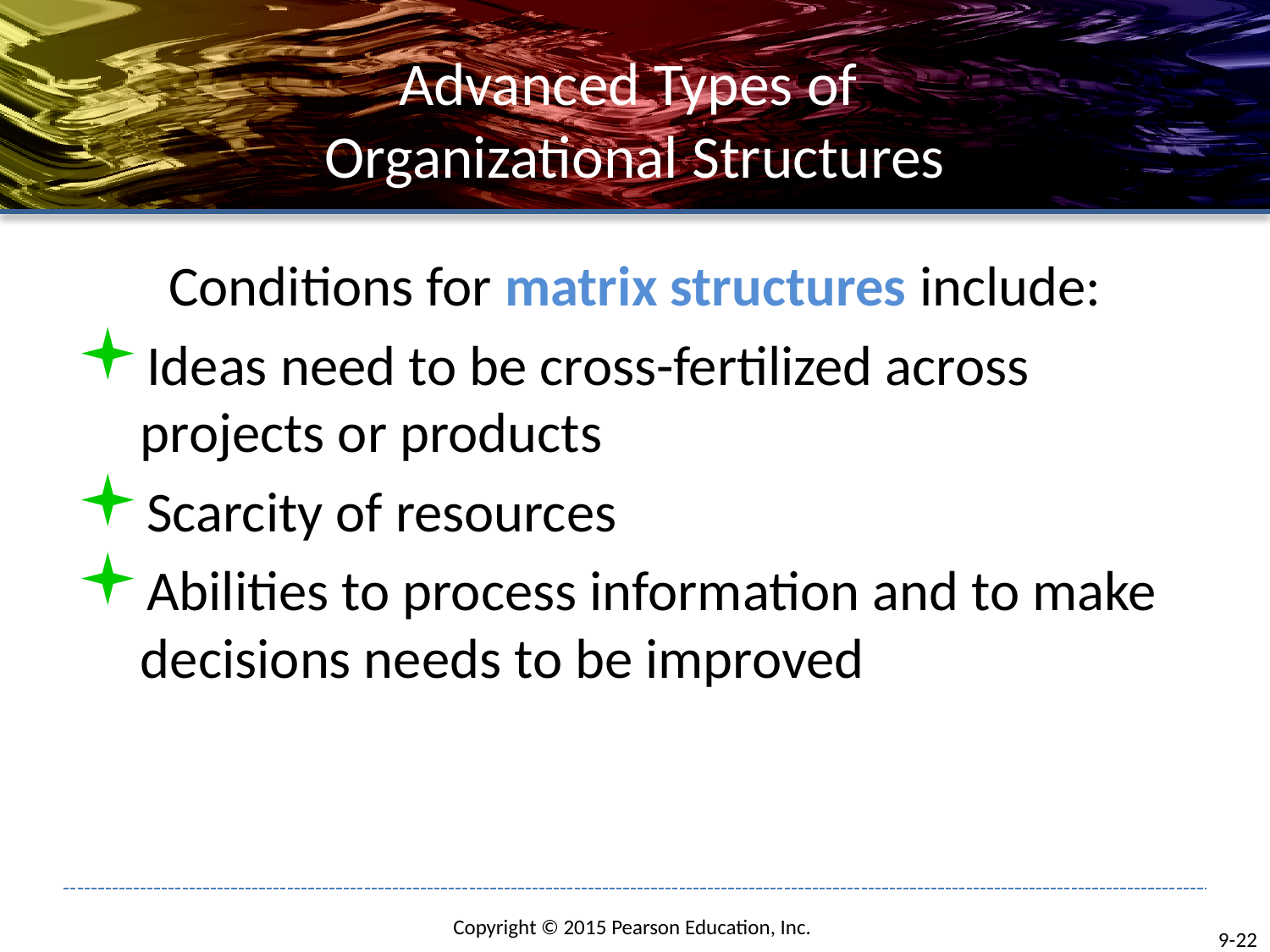

# Advanced Types of Organizational Structures
Conditions for matrix structures include:
Ideas need to be cross-fertilized across projects or products
Scarcity of resources
Abilities to process information and to make decisions needs to be improved

9-22
Copyright © 2015 Pearson Education, Inc.